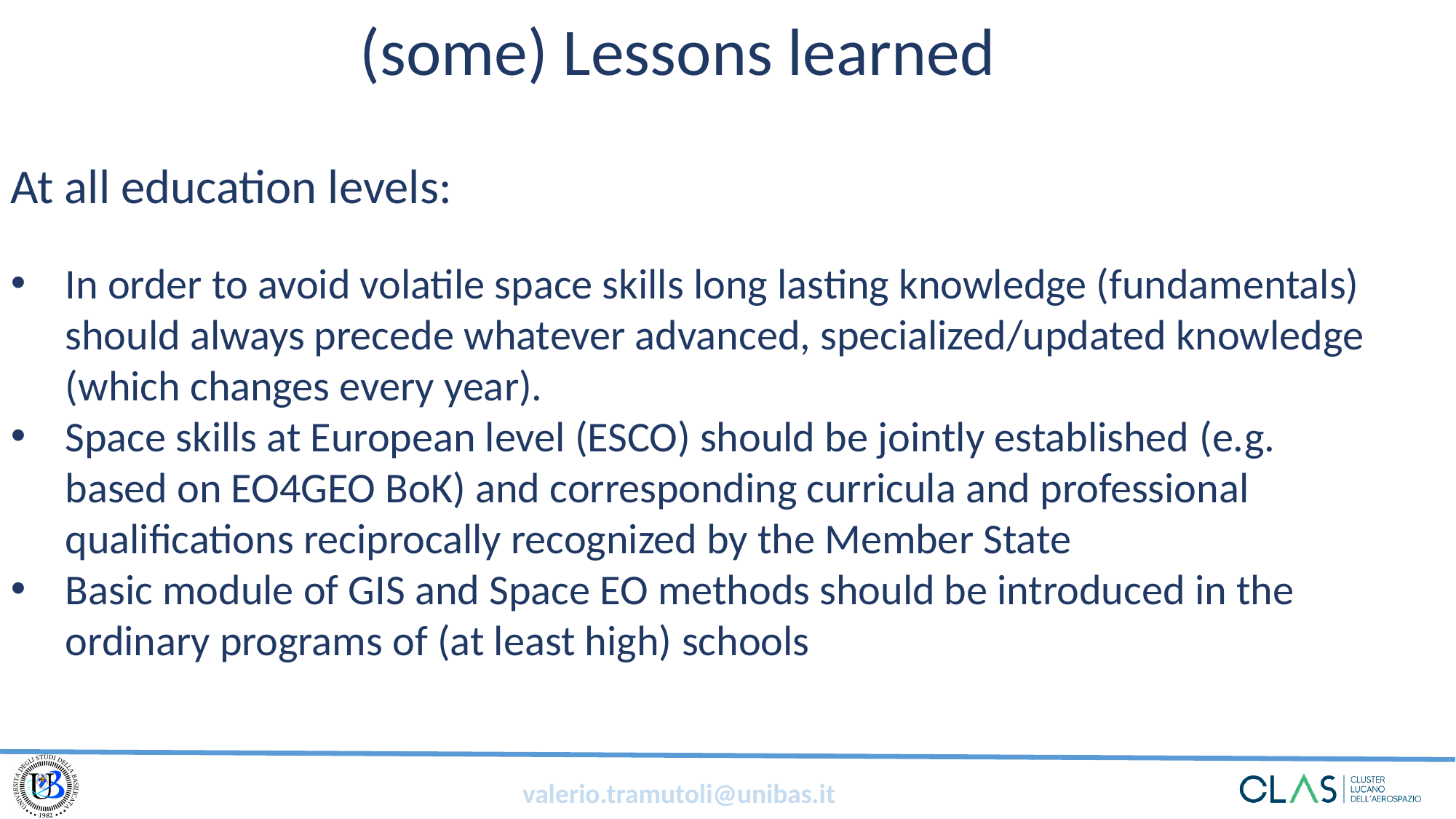

At all education levels:

In order to avoid volatile space skills long lasting knowledge (fundamentals) should always precede whatever advanced, specialized/updated knowledge (which changes every year).
Space skills at European level (ESCO) should be jointly established (e.g. based on EO4GEO BoK) and corresponding curricula and professional qualifications reciprocally recognized by the Member State
Basic module of GIS and Space EO methods should be introduced in the ordinary programs of (at least high) schools
(some) Lessons learned

valerio.tramutoli@unibas.it